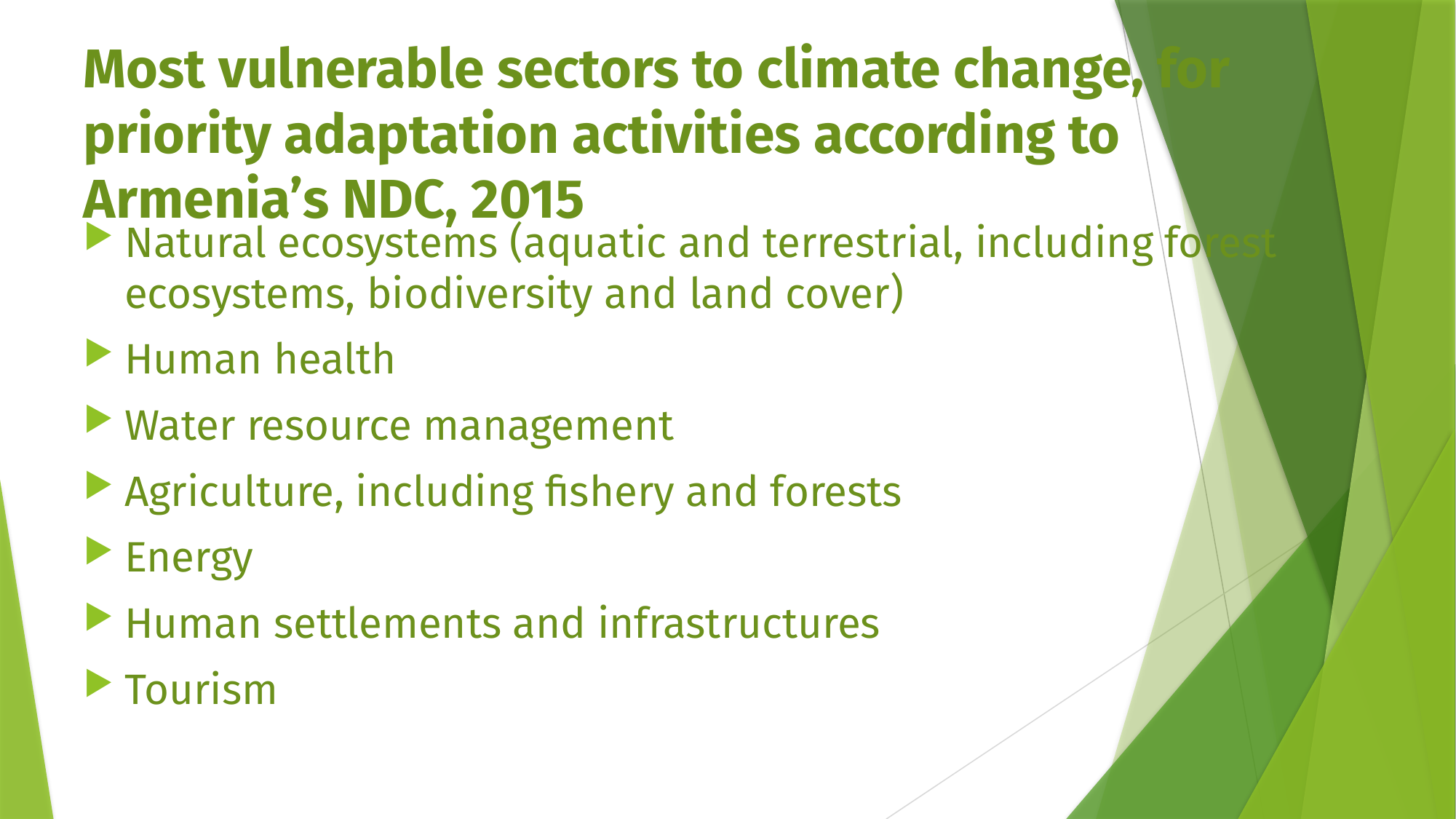

# Most vulnerable sectors to climate change, for priority adaptation activities according to Armenia’s NDC, 2015
Natural ecosystems (aquatic and terrestrial, including forest ecosystems, biodiversity and land cover)
Human health
Water resource management
Agriculture, including fishery and forests
Energy
Human settlements and infrastructures
Tourism